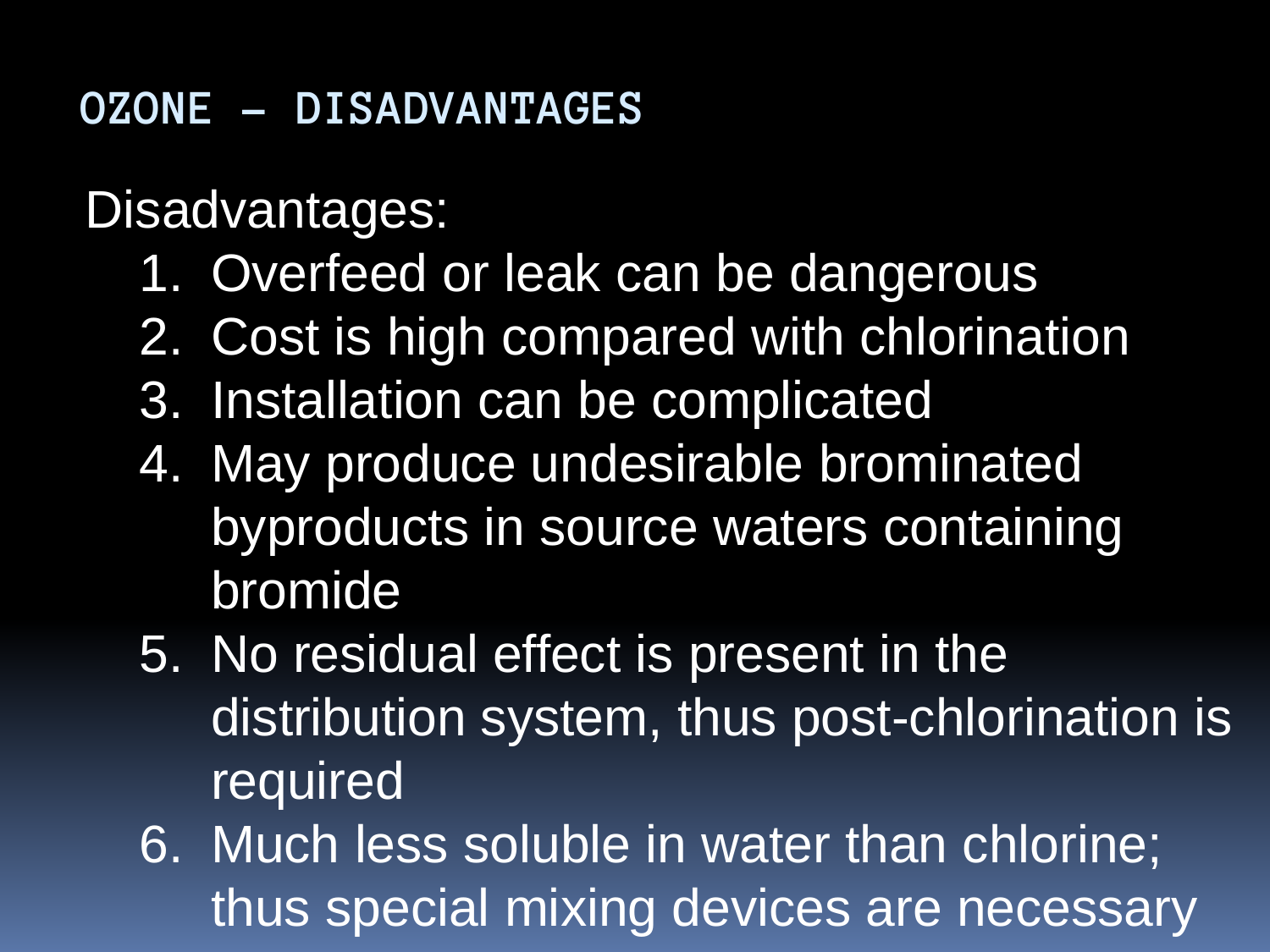

Ozone - Disadvantages
Disadvantages:
Overfeed or leak can be dangerous
Cost is high compared with chlorination
Installation can be complicated
May produce undesirable brominated byproducts in source waters containing bromide
No residual effect is present in the distribution system, thus post-chlorination is required
Much less soluble in water than chlorine; thus special mixing devices are necessary